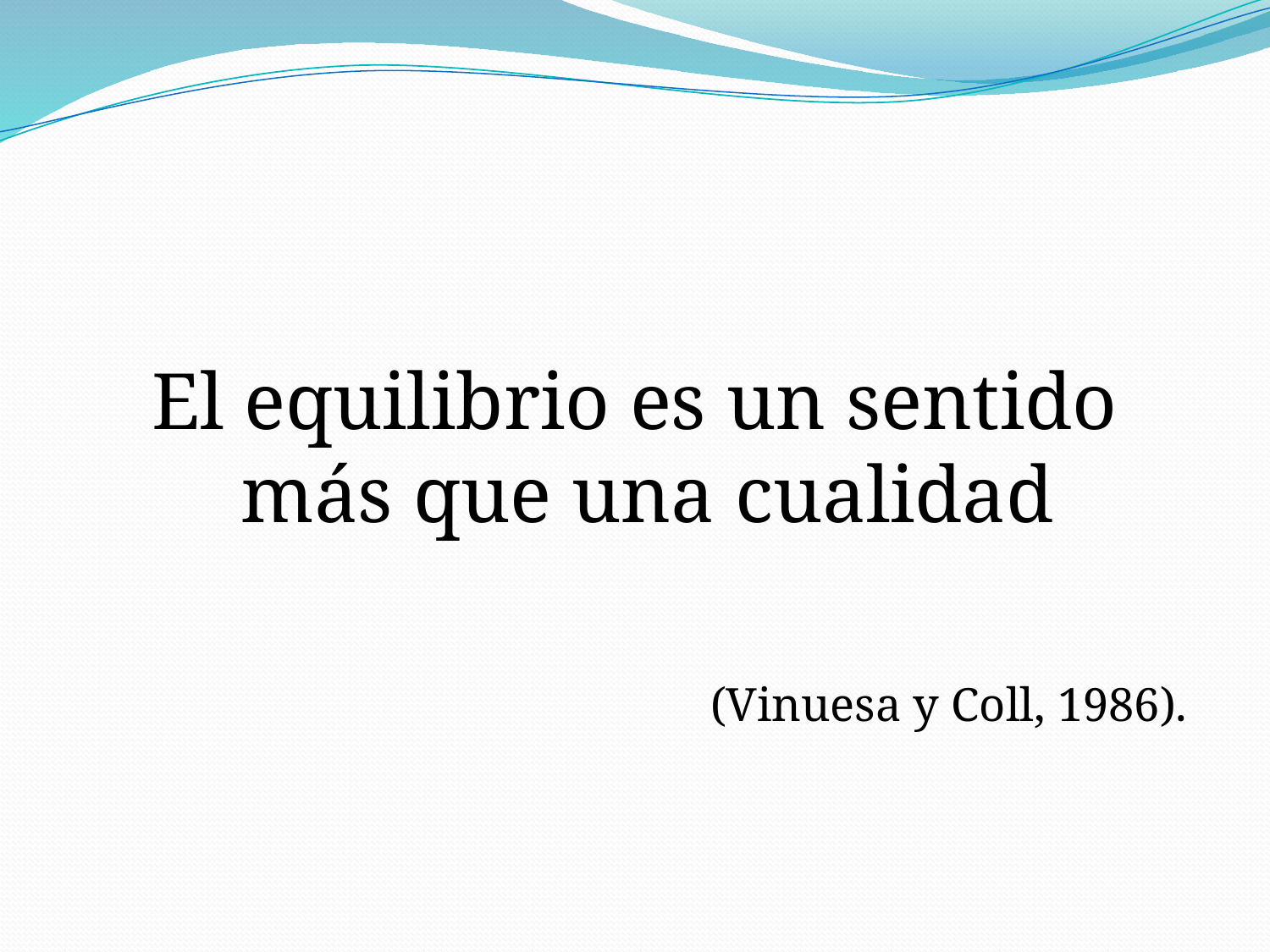

El equilibrio es un sentido más que una cualidad

                                                     (Vinuesa y Coll, 1986).